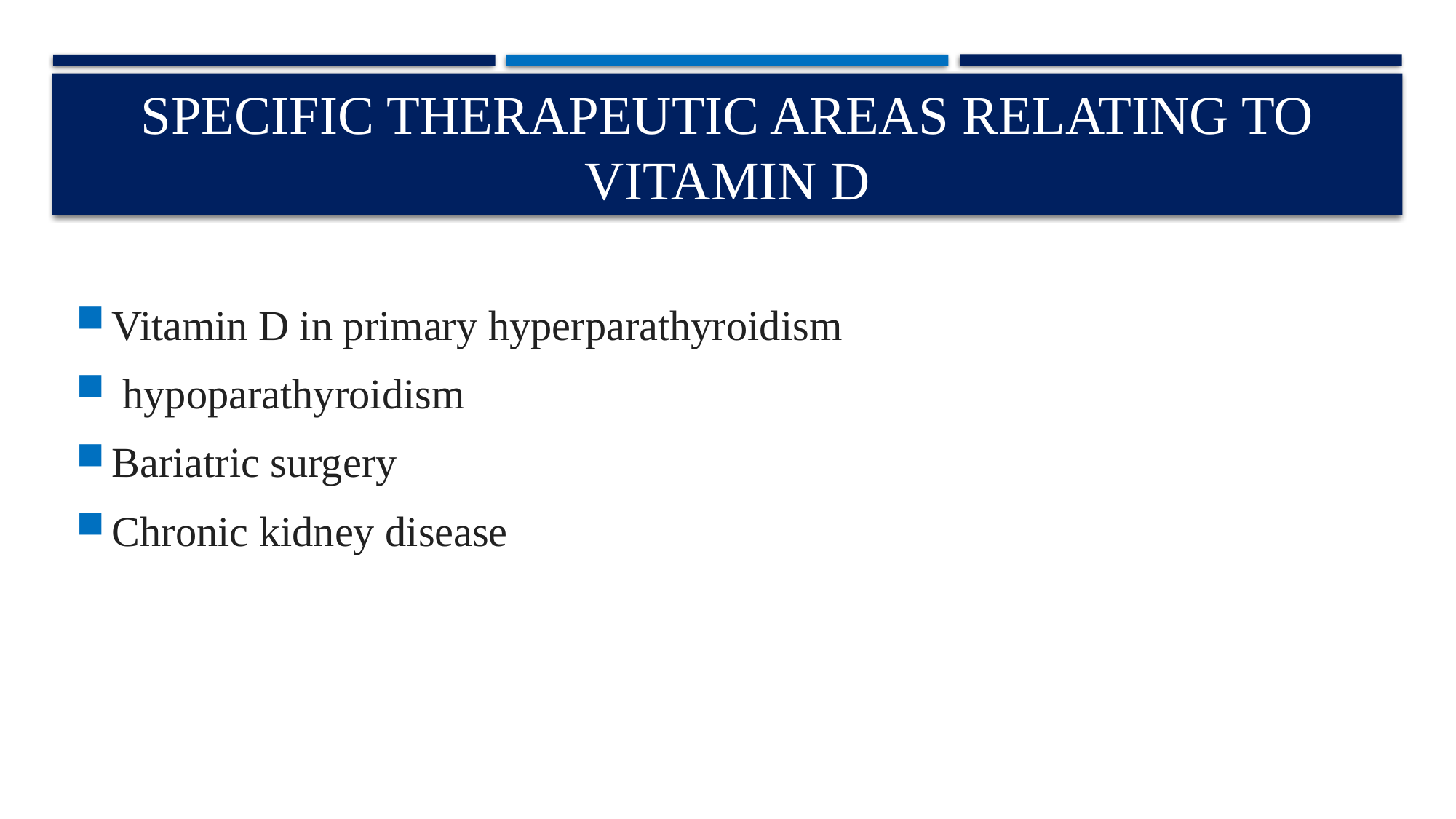

# Specific therapeutic areas relating to vitamin D
Vitamin D in primary hyperparathyroidism
 hypoparathyroidism
Bariatric surgery
Chronic kidney disease